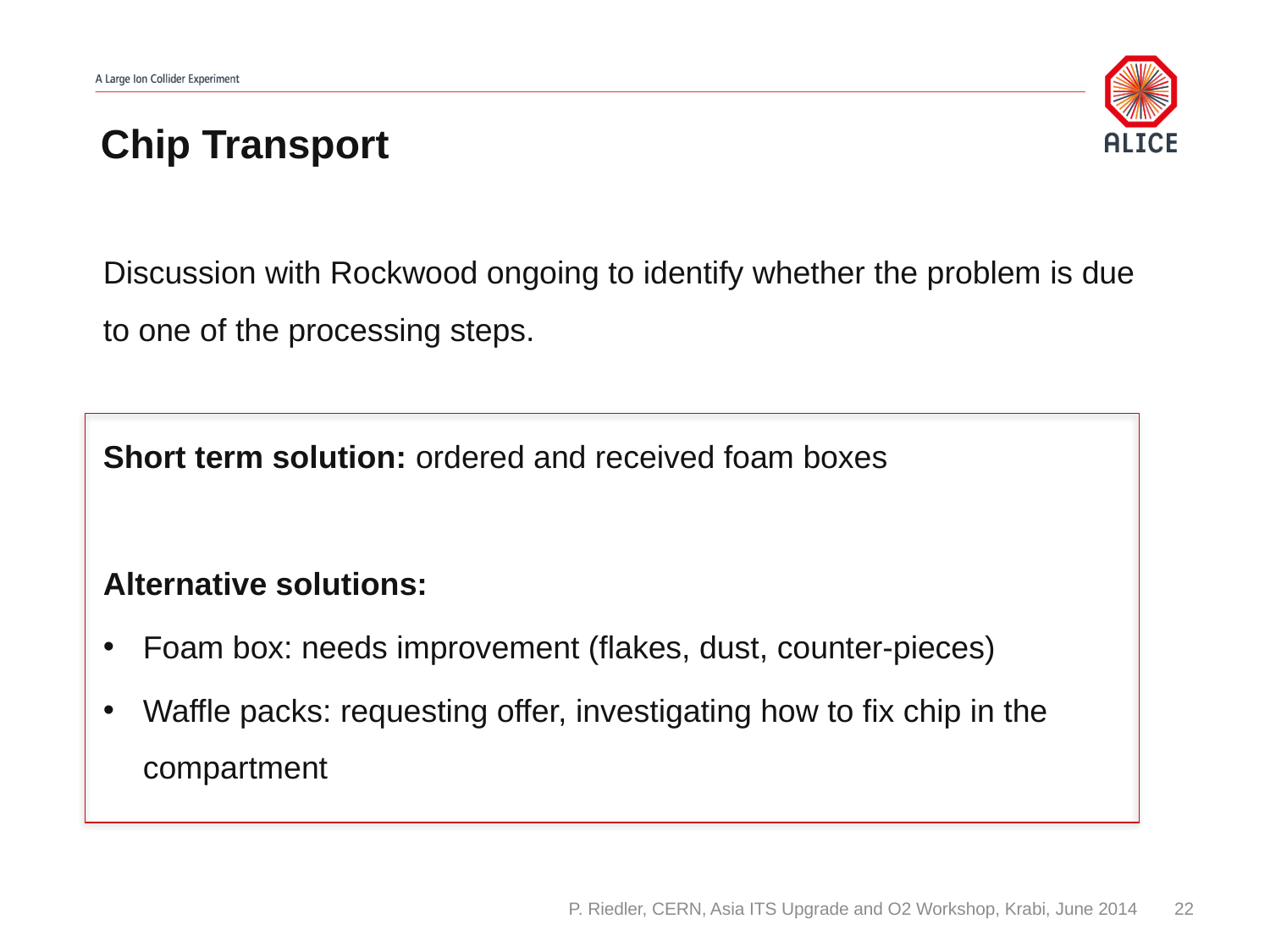

# Chip Transport
Discussion with Rockwood ongoing to identify whether the problem is due to one of the processing steps.

Short term solution: ordered and received foam boxes

Alternative solutions:
Foam box: needs improvement (flakes, dust, counter-pieces)
Waffle packs: requesting offer, investigating how to fix chip in the compartment

P. Riedler, CERN, Asia ITS Upgrade and O2 Workshop, Krabi, June 2014
22